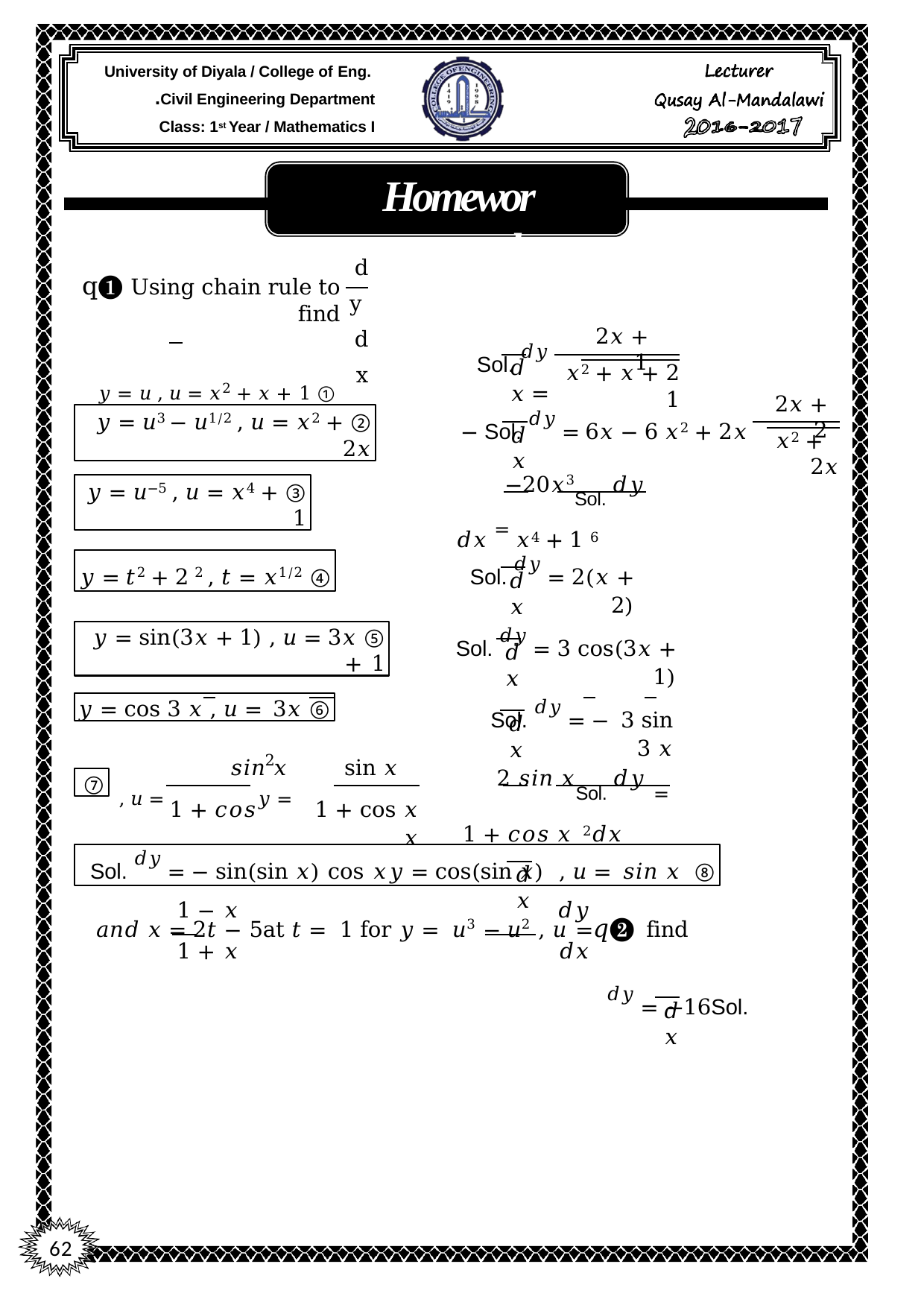

University of Diyala / College of Eng.  Civil Engineering Department.
Class: 1st Year / Mathematics I

Homework

dy  dx
q❶ Using chain rule to find

① 𝑦 = 𝑢 , 𝑢 = 𝑥2 + 𝑥 + 1

2𝑥 + 1
Sol. 𝑑𝑦 =

𝑑𝑥

2 𝑥2 + 𝑥 + 1

2𝑥 + 2
② 𝑦 = 𝑢3 − 𝑢1/2 , 𝑢 = 𝑥2 + 2𝑥
Sol. 𝑑𝑦 = 6𝑥 − 6 𝑥2 + 2𝑥 −
𝑑𝑥

 𝑥2 + 2𝑥

Sol. 𝑑𝑦	−20𝑥3
𝑑𝑥 = 𝑥4 + 1 6
③ 𝑦 = 𝑢−5 , 𝑢 = 𝑥4 + 1

④ 𝑦 = 𝑡2 + 2 2 , 𝑡 = 𝑥1/2
Sol. 𝑑𝑦 = 2(𝑥 + 2)
𝑑𝑥

⑤ 𝑦 = sin(3𝑥 + 1) , 𝑢 = 3𝑥 + 1
Sol. 𝑑𝑦 = 3 cos(3𝑥 + 1)
𝑑𝑥

⑥ 𝑦 = cos 3 𝑥 , 𝑢 = 3𝑥
Sol. 𝑑𝑦 = − 3 sin 3 𝑥

𝑑𝑥

Sol. 𝑑𝑦 =	2 𝑠𝑖𝑛 𝑥
𝑑𝑥	1 + 𝑐𝑜𝑠 𝑥 2
2
sin 𝑥	𝑠𝑖𝑛 𝑥
⑦
𝑦 =    1 + cos 𝑥	, 𝑢 = 1 + 𝑐𝑜𝑠 𝑥

⑧  𝑦 = cos(sin 𝑥)  , 𝑢 = 𝑠𝑖𝑛 𝑥	Sol. 𝑑𝑦 = − sin(sin 𝑥) cos 𝑥
𝑑𝑥

𝑑𝑦	1 − 𝑥
𝑞❷ find	at 𝑡 =  1 for 𝑦 =  𝑢3  − 𝑢2  , 𝑢 =	𝑎𝑛𝑑 𝑥 = 2𝑡 − 5
𝑑𝑥	1 + 𝑥

Sol.	𝑑𝑦 = −16
𝑑𝑥

62